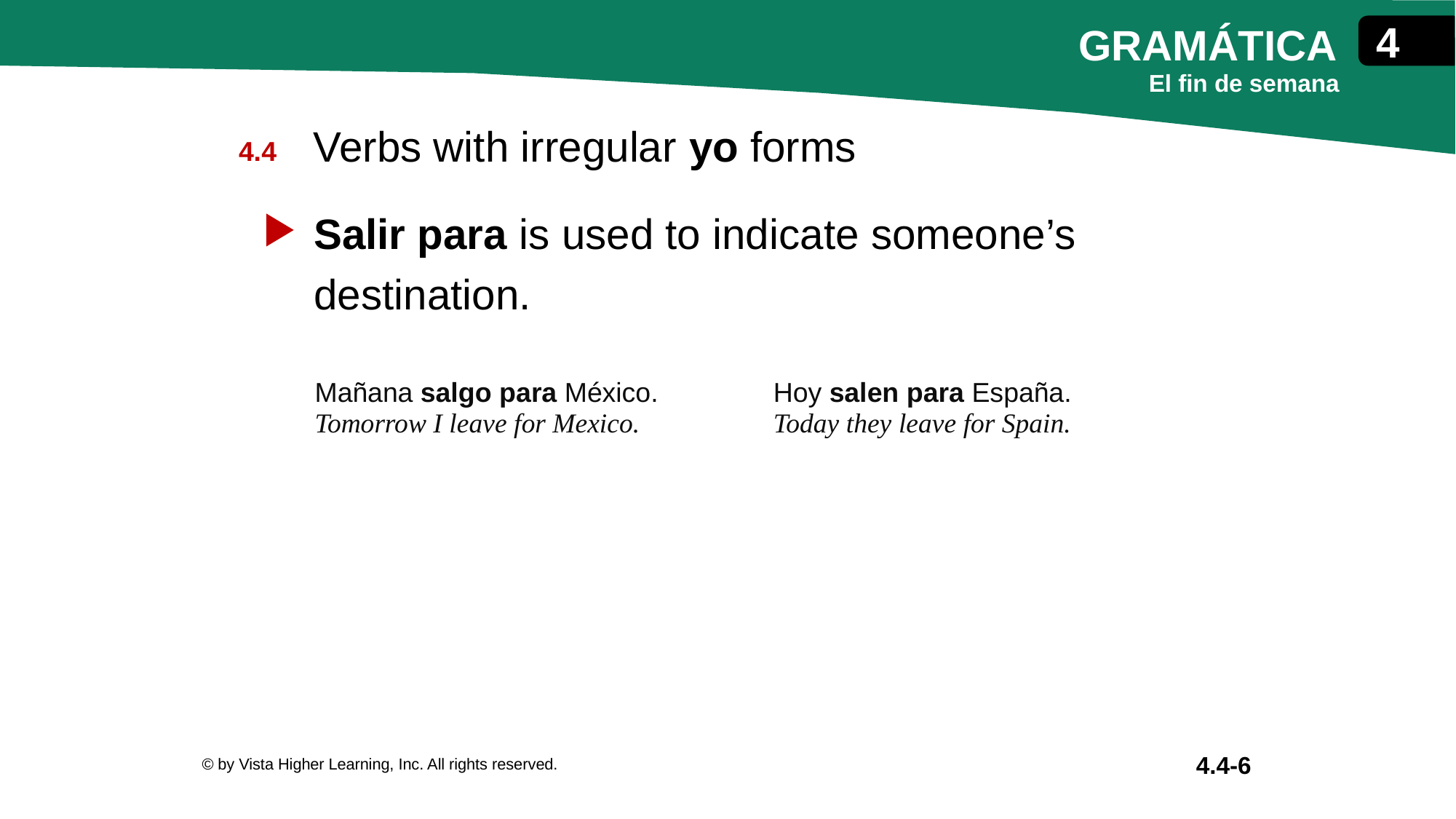

Verbs with irregular yo forms
Salir para is used to indicate someone’s destination.
| Mañana salgo para México. Tomorrow I leave for Mexico. | Hoy salen para España. Today they leave for Spain. |
| --- | --- |
© by Vista Higher Learning, Inc. All rights reserved.
4.4-6